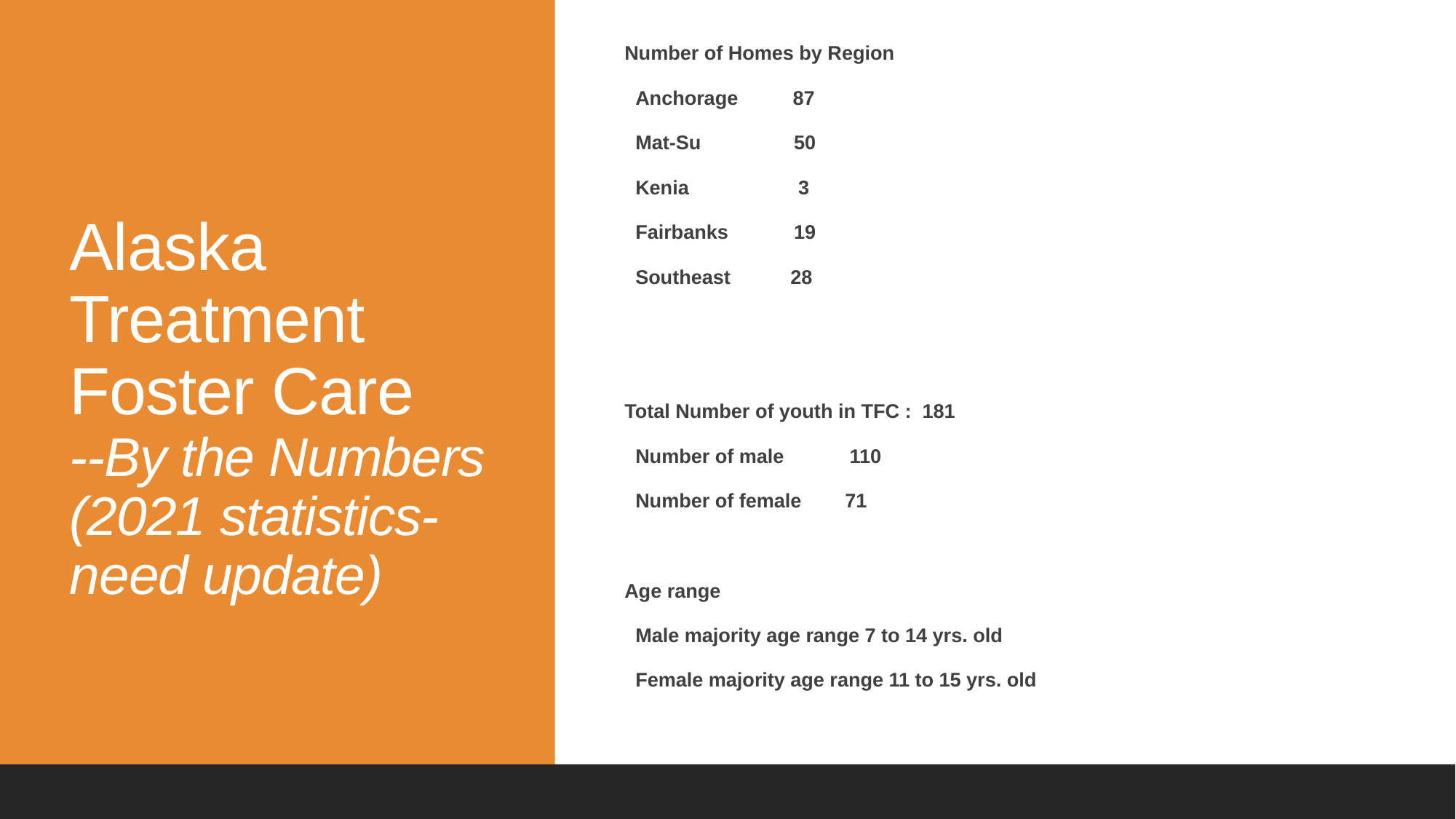

Number of Homes by Region
Anchorage          87
Mat-Su                 50
Kenia                    3
Fairbanks            19
Southeast           28

Total Number of youth in TFC :  181
Number of male            110
Number of female        71

Age range
Male majority age range 7 to 14 yrs. old
Female majority age range 11 to 15 yrs. old

# Alaska Treatment Foster Care --By the Numbers (2021 statistics-need update)